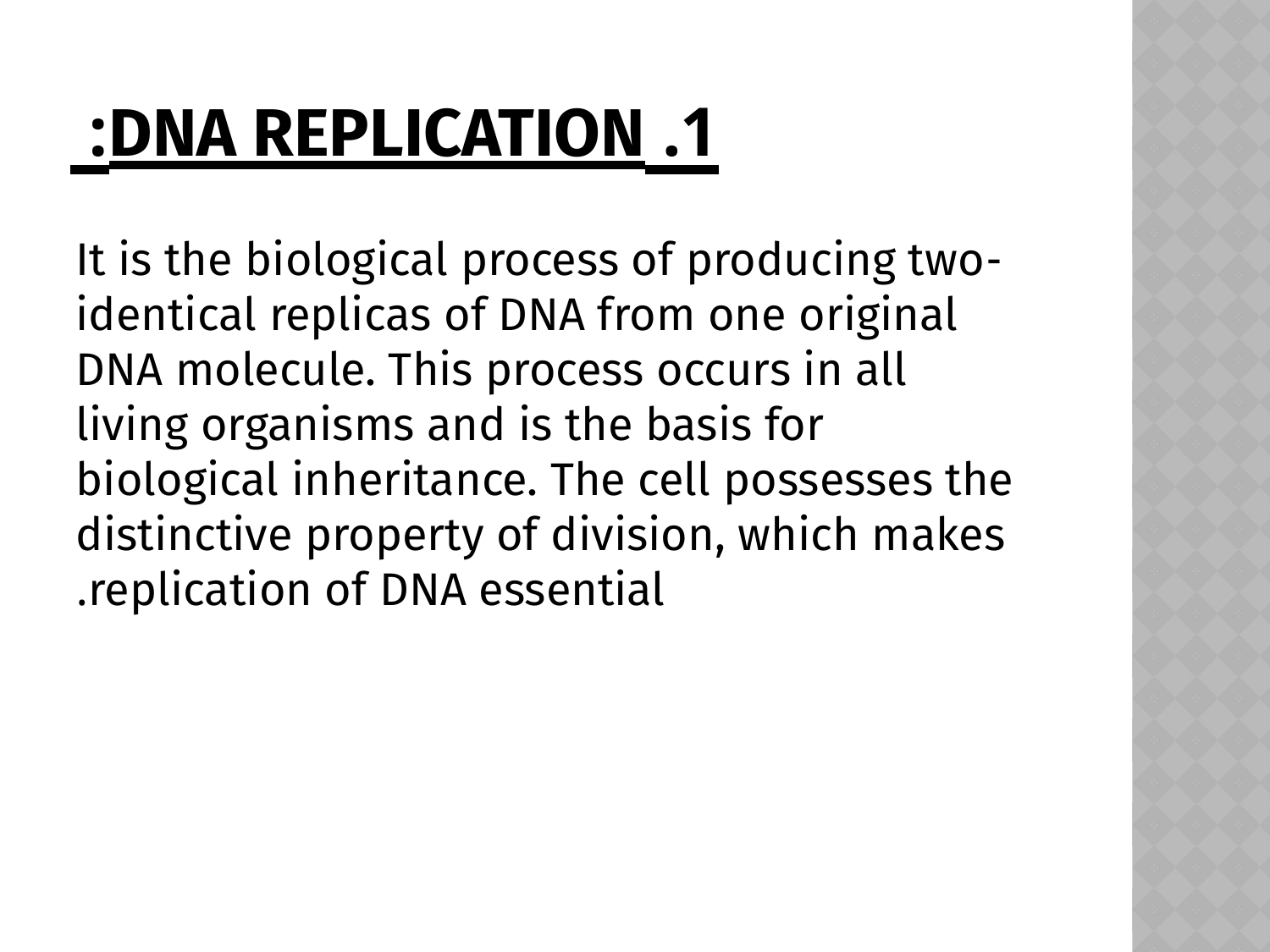

# 1. DNA Replication:
-It is the biological process of producing two identical replicas of DNA from one original DNA molecule. This process occurs in all living organisms and is the basis for biological inheritance. The cell possesses the distinctive property of division, which makes replication of DNA essential.